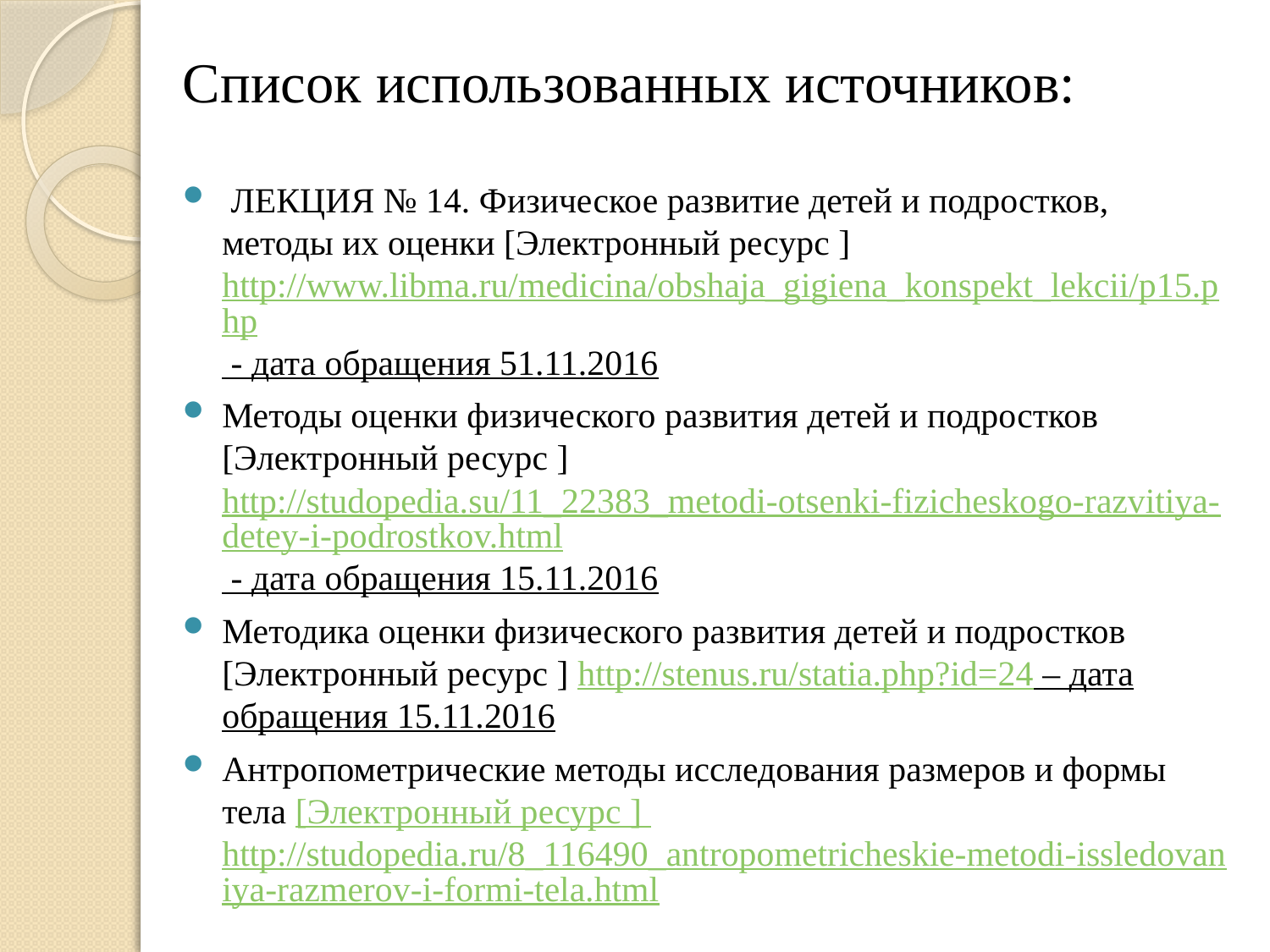

Список использованных источников:

 ЛЕКЦИЯ № 14. Физическое развитие детей и подростков, методы их оценки [Электронный ресурс ]   http://www.libma.ru/medicina/obshaja_gigiena_konspekt_lekcii/p15.php - дата обращения 51.11.2016
Методы оценки физического развития детей и подростков [Электронный ресурс ] http://studopedia.su/11_22383_metodi-otsenki-fizicheskogo-razvitiya-detey-i-podrostkov.html - дата обращения 15.11.2016
Методика оценки физического развития детей и подростков [Электронный ресурс ] http://stenus.ru/statia.php?id=24 – дата обращения 15.11.2016
Антропометрические методы исследования размеров и формы тела [Электронный ресурс ] http://studopedia.ru/8_116490_antropometricheskie-metodi-issledovaniya-razmerov-i-formi-tela.html